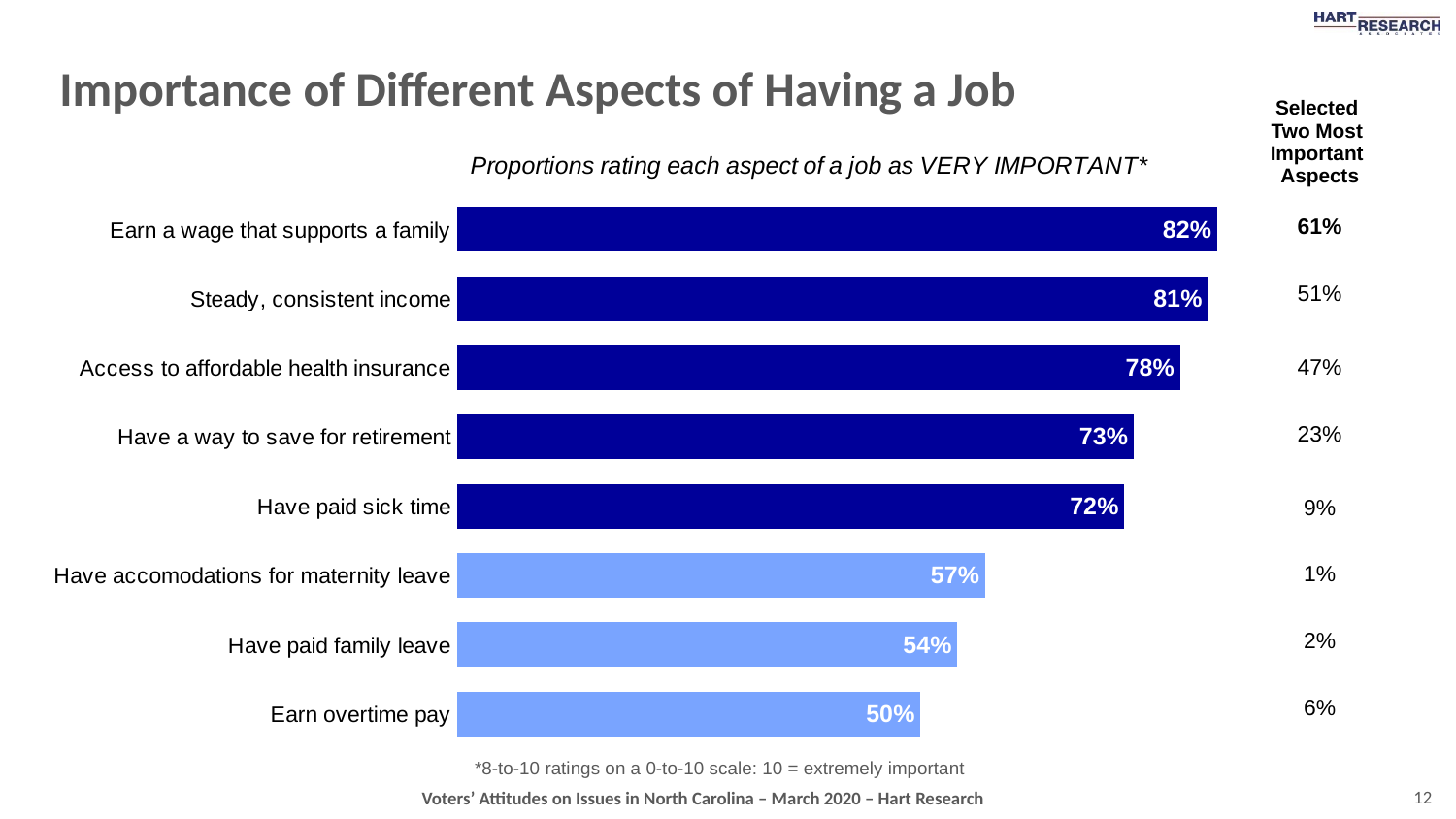

# Importance of Different Aspects of Having a Job
| Selected Two Most Important Aspects |
| --- |
| 61% |
| 51% |
| 47% |
| 23% |
| 9% |
| 1% |
| 2% |
| 6% |

### Chart

| Category | Total 8-10 |
|---|---|
| Earn a wage that supports a family | 0.82 |
| Steady, consistent income | 0.81 |
| Access to affordable health insurance | 0.78 |
| Have a way to save for retirement | 0.73 |
| Have paid sick time | 0.72 |
| Have accomodations for maternity leave | 0.57 |
| Have paid family leave | 0.54 |
| Earn overtime pay | 0.5 |
*8-to-10 ratings on a 0-to-10 scale: 10 = extremely important
12